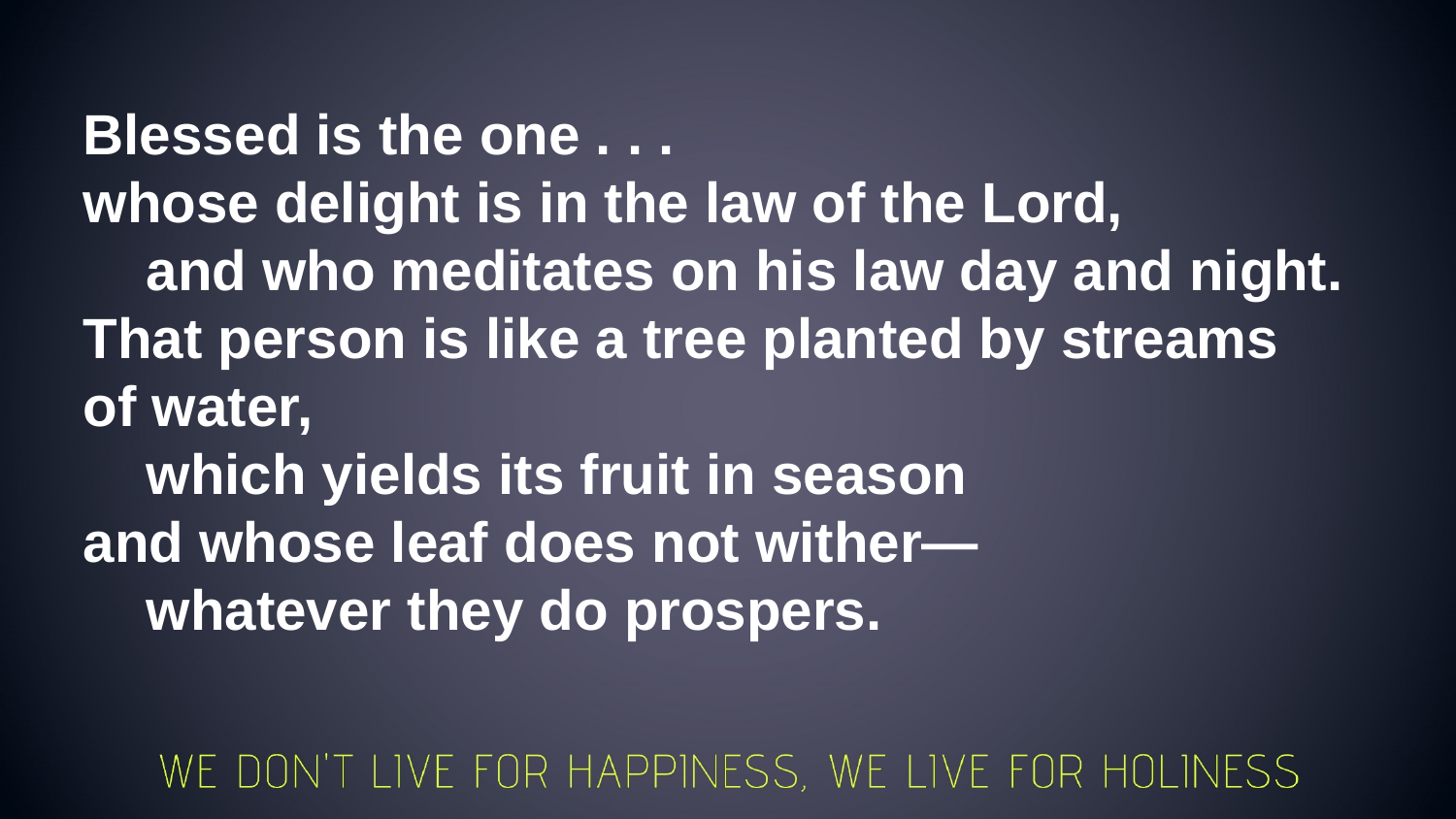

Blessed is the one . . .
whose delight is in the law of the Lord,
    and who meditates on his law day and night.
That person is like a tree planted by streams of water,
    which yields its fruit in season
and whose leaf does not wither—
    whatever they do prospers.